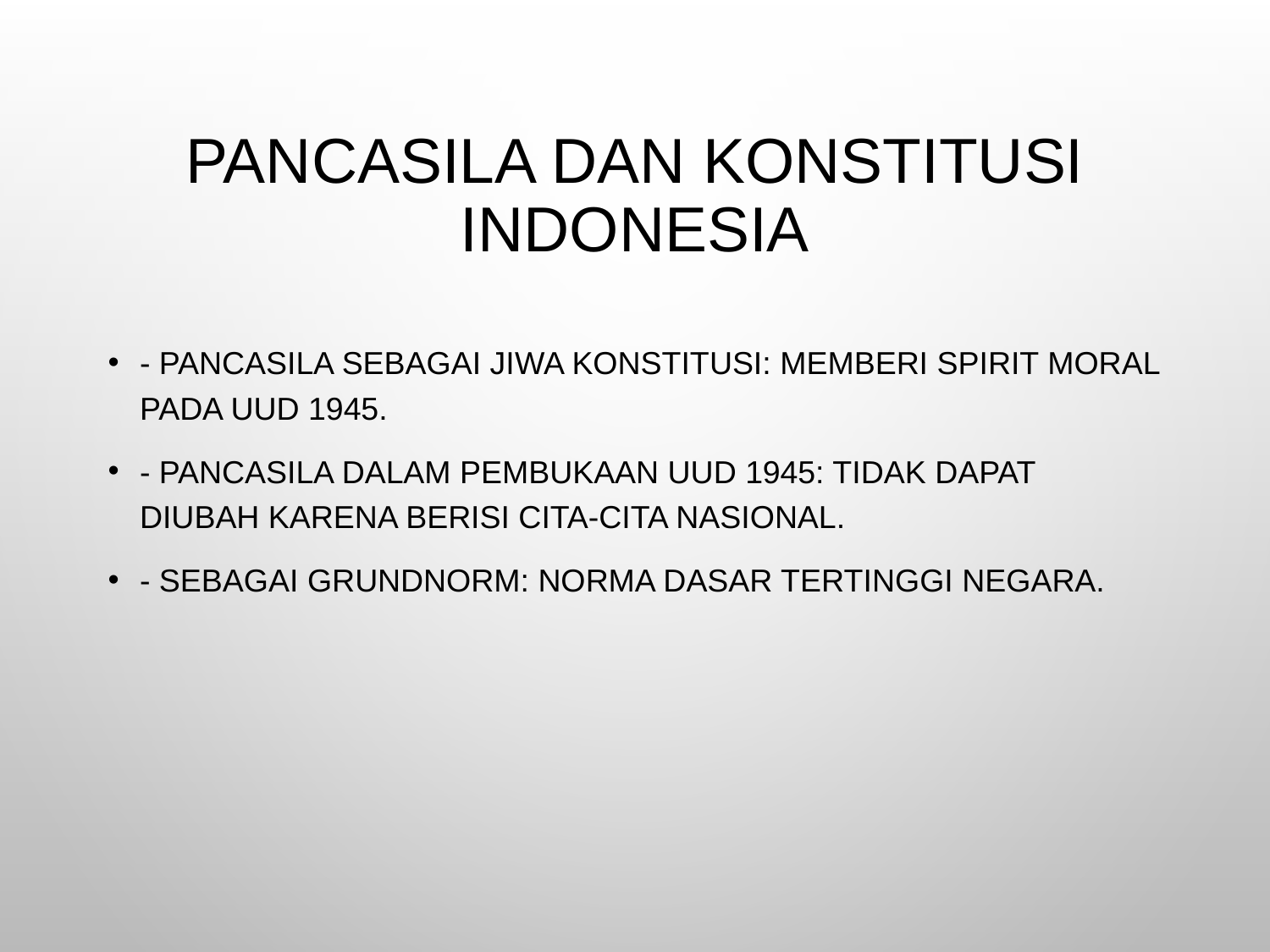

# Pancasila dan Konstitusi Indonesia
- Pancasila sebagai Jiwa Konstitusi: memberi spirit moral pada UUD 1945.
- Pancasila dalam Pembukaan UUD 1945: tidak dapat diubah karena berisi cita-cita nasional.
- Sebagai Grundnorm: norma dasar tertinggi negara.